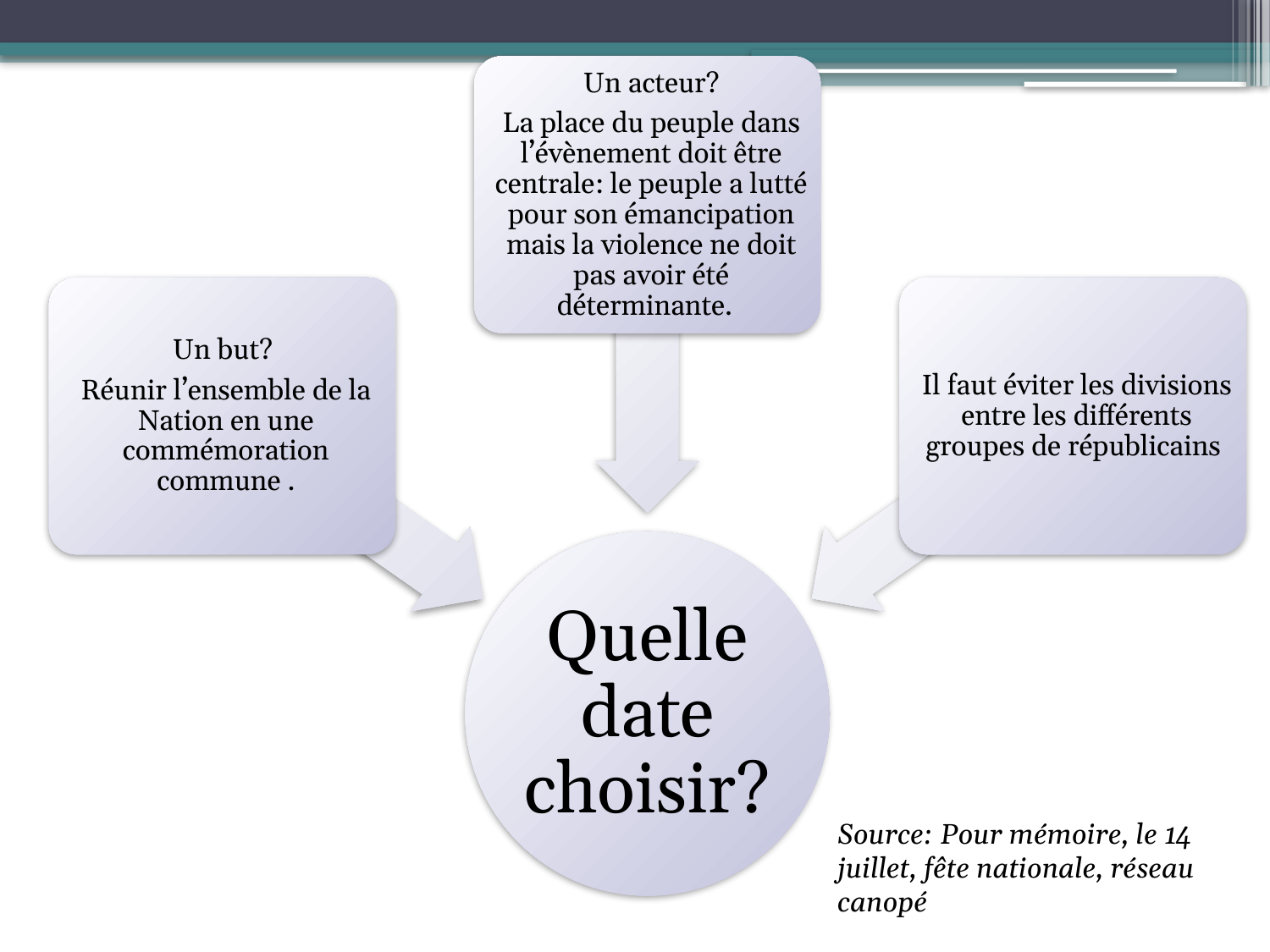

Quelle date choisir?
Un but?
Réunir l’ensemble de la Nation en une commémoration commune .
Un acteur?
La place du peuple dans l’évènement doit être centrale: le peuple a lutté pour son émancipation mais la violence ne doit pas avoir été déterminante.
Il faut éviter les divisions entre les différents groupes de républicains
Source: Pour mémoire, le 14 juillet, fête nationale, réseau canopé